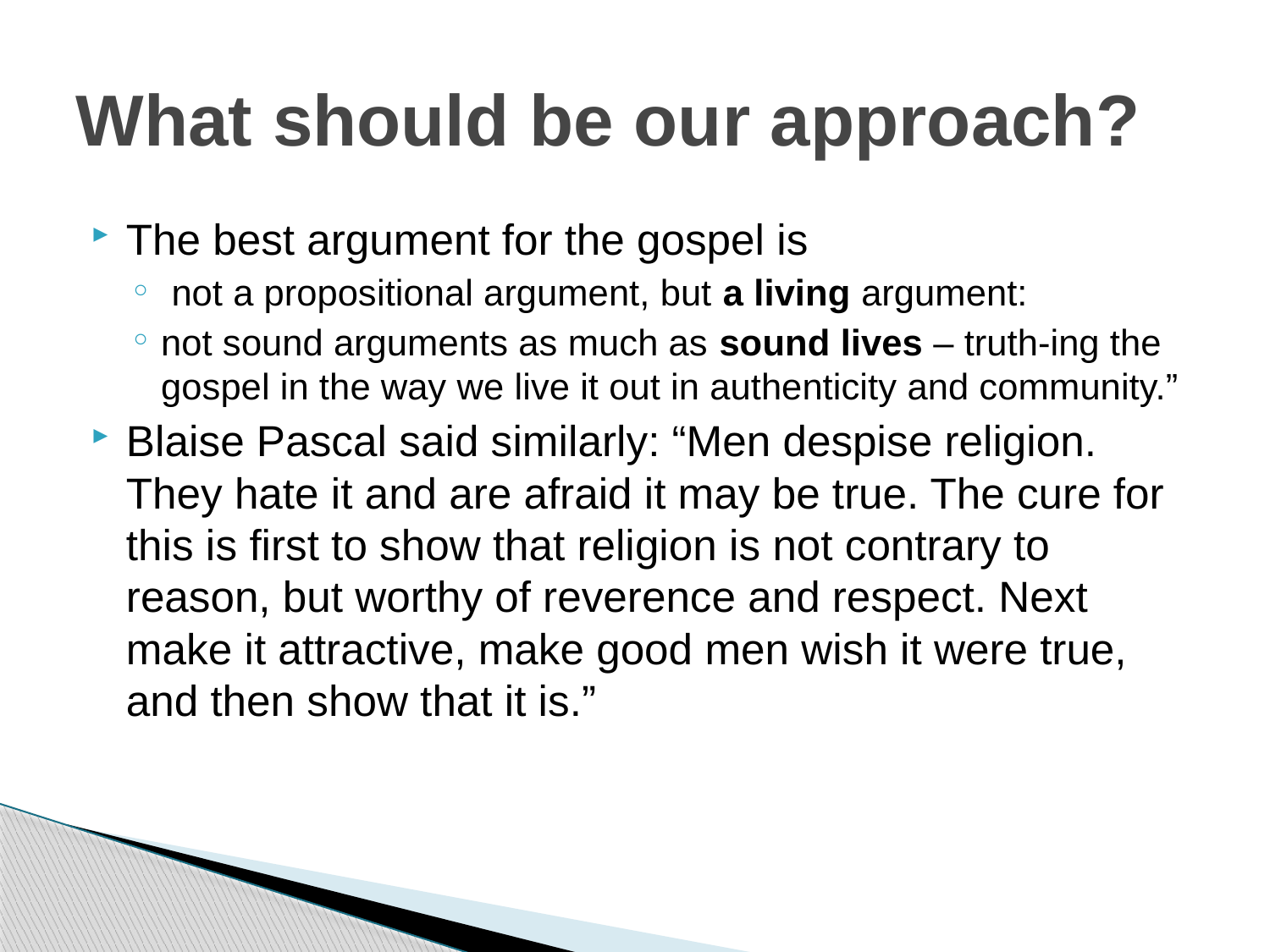

# What should be our approach?
The best argument for the gospel is
 not a propositional argument, but a living argument:
not sound arguments as much as sound lives – truth-ing the gospel in the way we live it out in authenticity and community.”
Blaise Pascal said similarly: “Men despise religion. They hate it and are afraid it may be true. The cure for this is first to show that religion is not contrary to reason, but worthy of reverence and respect. Next make it attractive, make good men wish it were true, and then show that it is.”